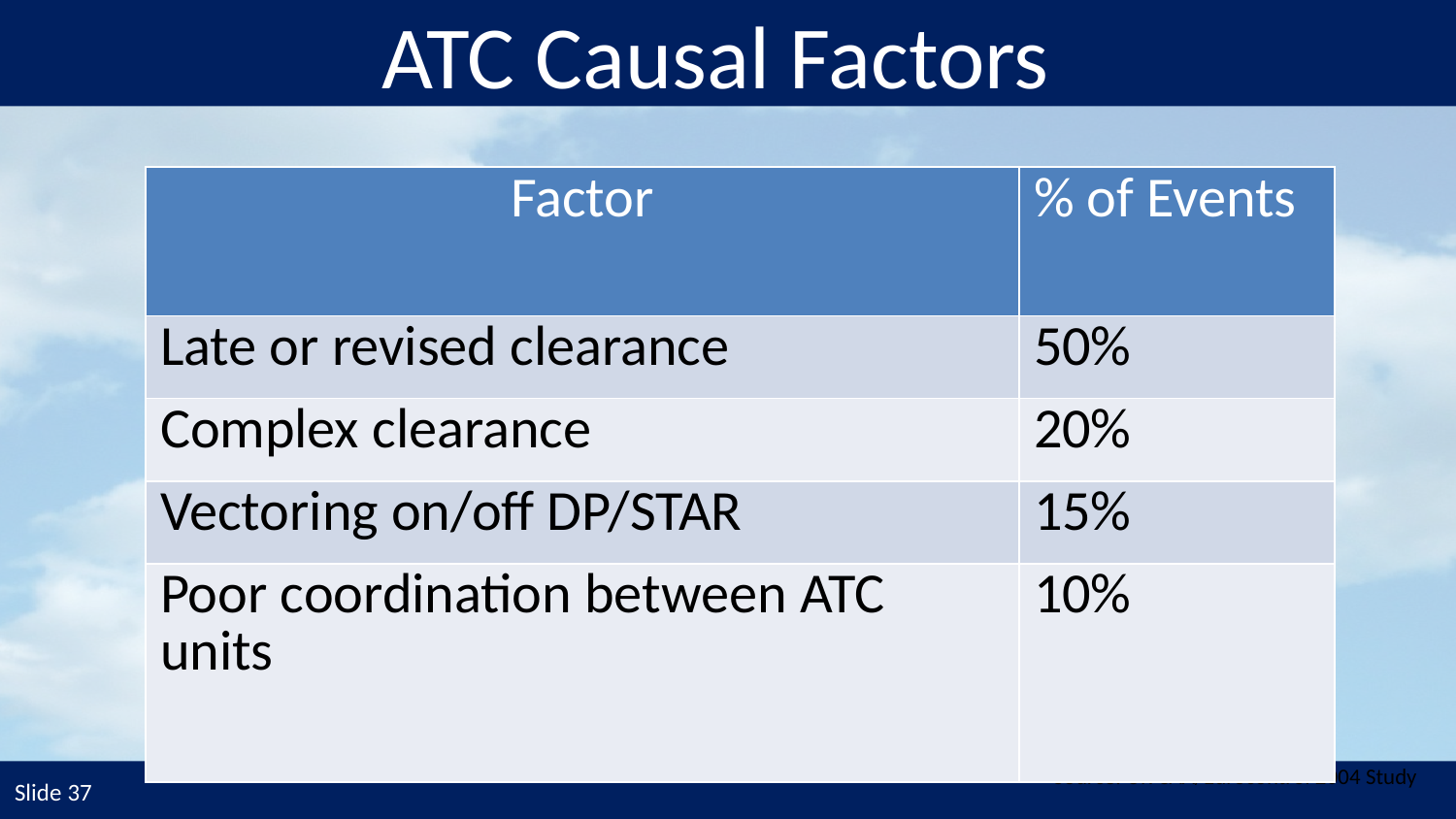

ATC Causal Factors
| Factor | % of Events |
| --- | --- |
| Late or revised clearance | 50% |
| Complex clearance | 20% |
| Vectoring on/off DP/STAR | 15% |
| Poor coordination between ATC units | 10% |
Source: UK CAA/Eurocontrol 2004 Study